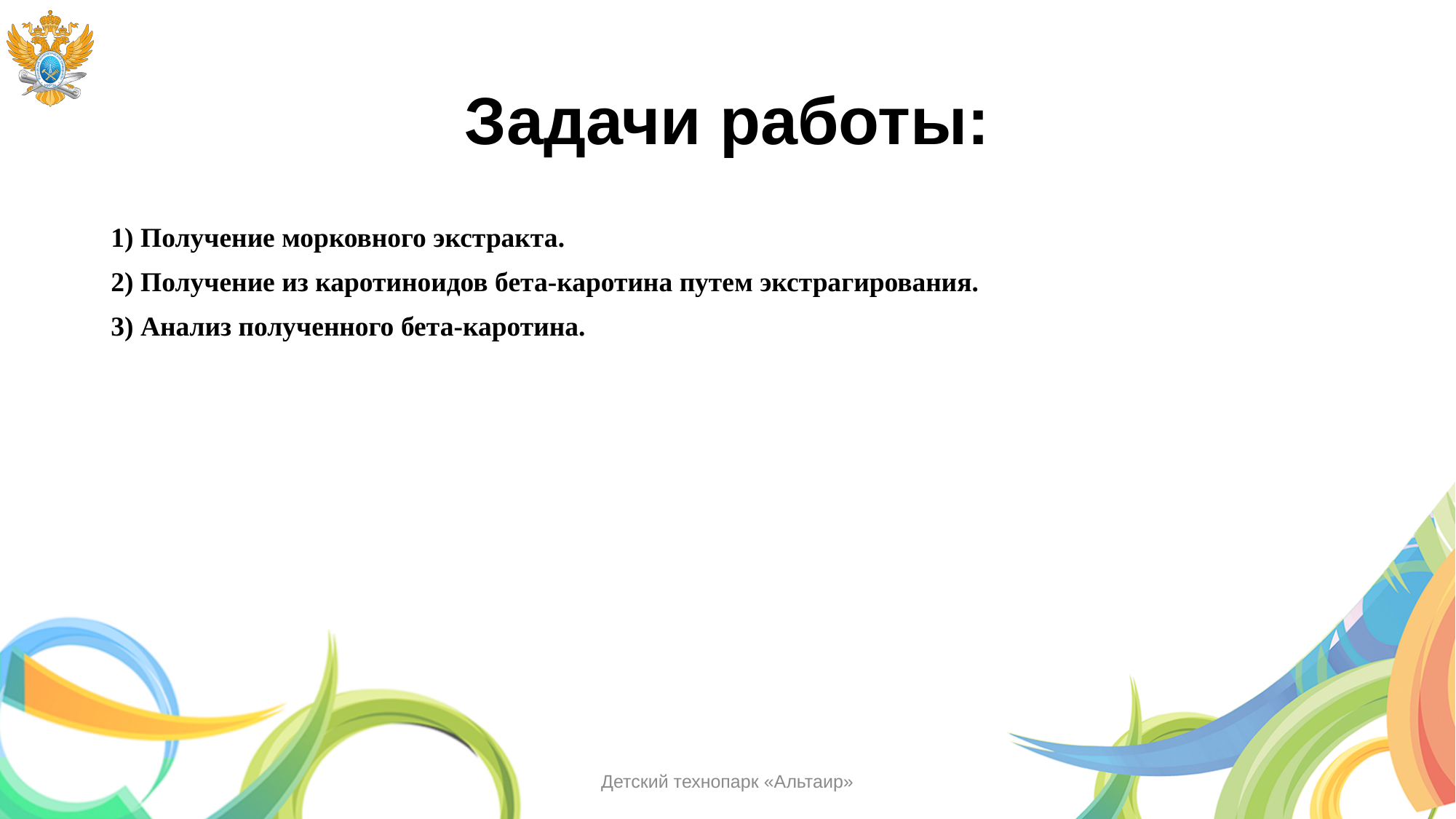

# Задачи работы:
1) Получение морковного экстракта.
2) Получение из каротиноидов бета-каротина путем экстрагирования.
3) Анализ полученного бета-каротина.

Детский технопарк «Альтаир»